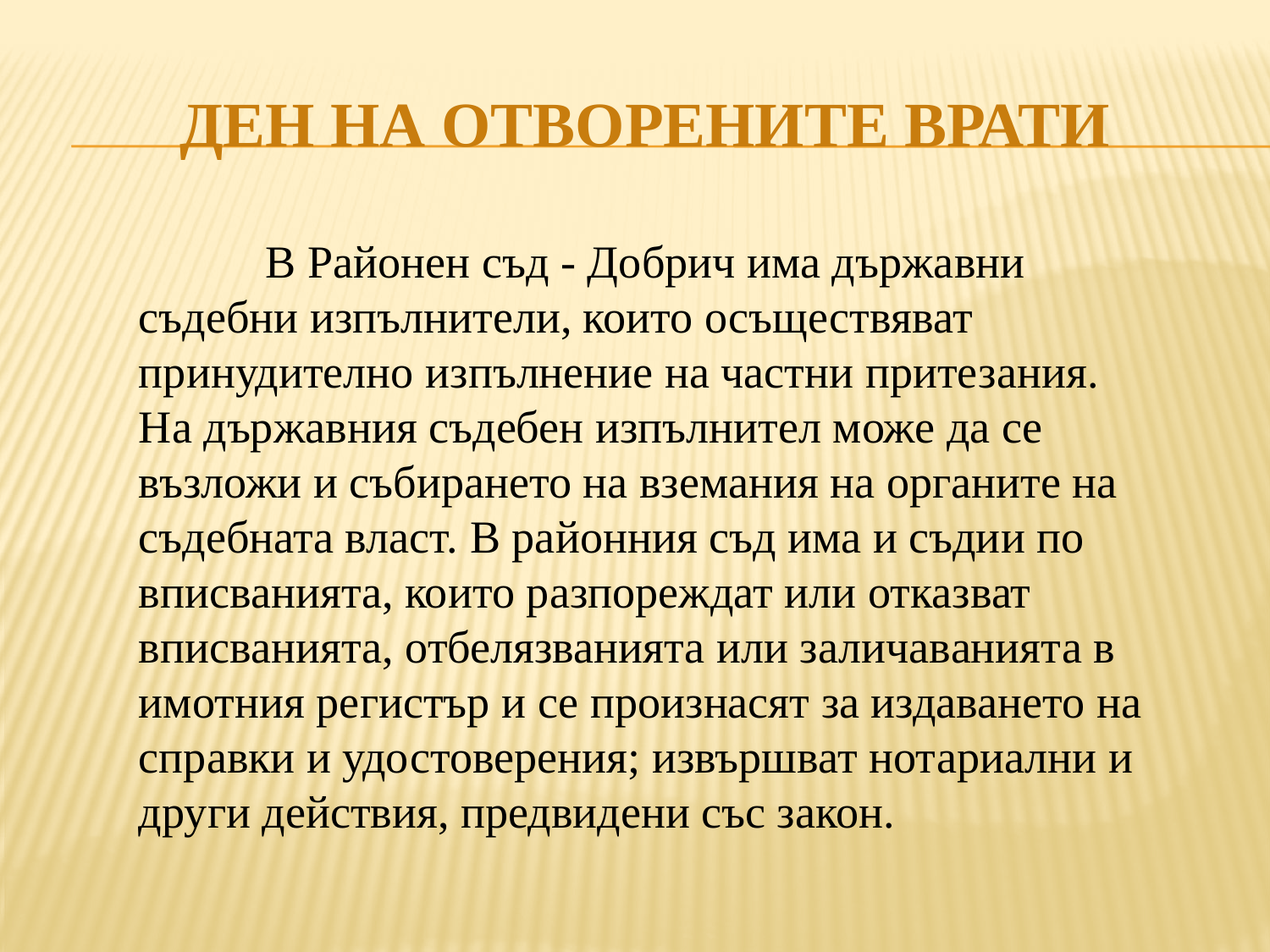

# ДЕН НА ОТВОРЕНИТЕ ВРАТИ
	В Районен съд - Добрич има държавни съдебни изпълнители, които осъществяват принудително изпълнение на частни притезания. На държавния съдебен изпълнител може да се възложи и събирането на вземания на органите на съдебната власт. В районния съд има и съдии по вписванията, които разпореждат или отказват вписванията, отбелязванията или заличаванията в имотния регистър и се произнасят за издаването на справки и удостоверения; извършват нотариални и други действия, предвидени със закон.